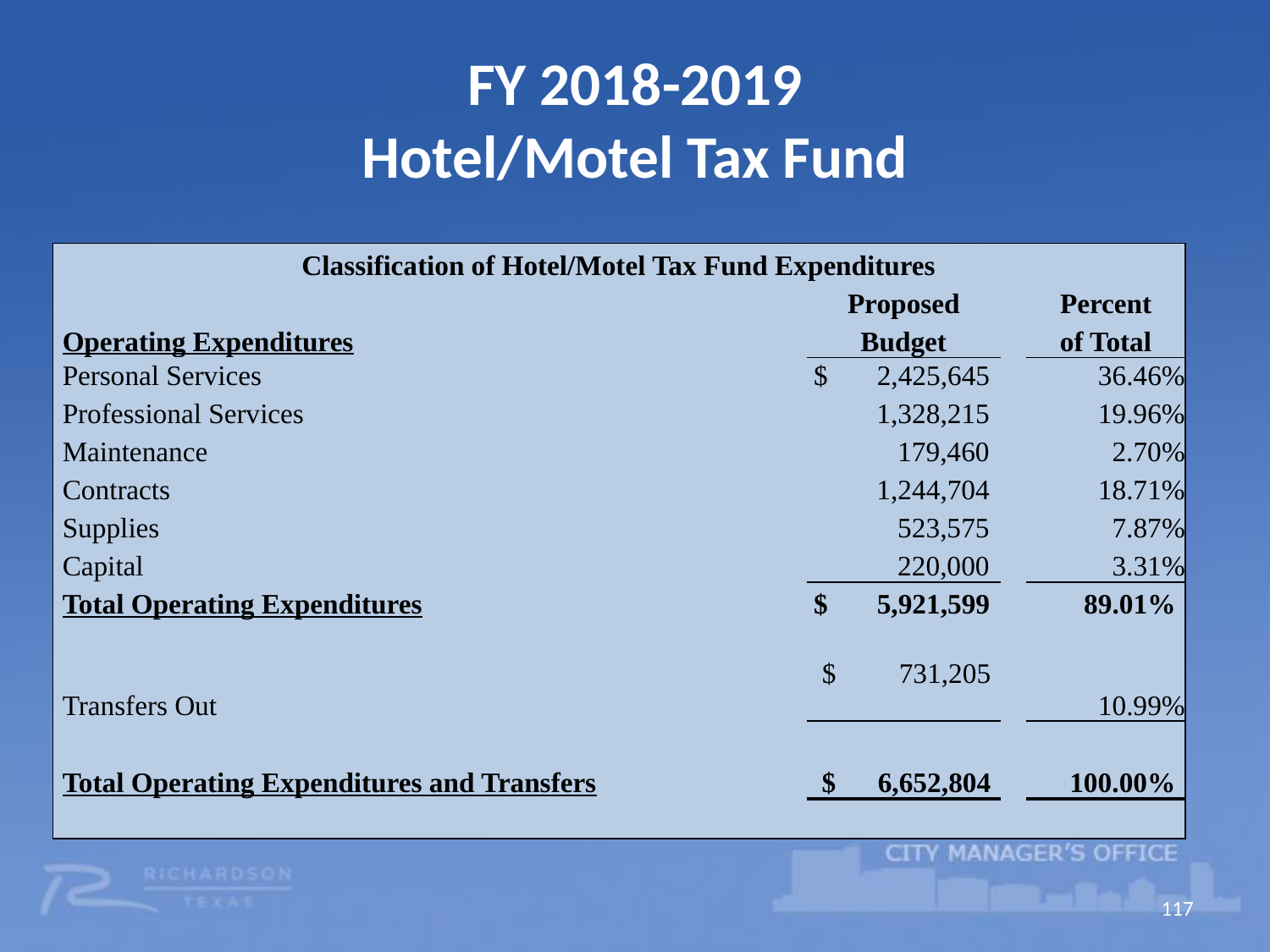

# FY 2018-2019 Hotel/Motel Tax Fund
| Classification of Hotel/Motel Tax Fund Expenditures |  |  |  |  |
| --- | --- | --- | --- | --- |
|  |  | Proposed |  | Percent |
| Operating Expenditures |  | Budget |  | of Total |
| Personal Services |  | $ 2,425,645 |  | 36.46% |
| Professional Services |  | 1,328,215 |  | 19.96% |
| Maintenance |  | 179,460 |  | 2.70% |
| Contracts |  | 1,244,704 |  | 18.71% |
| Supplies |  | 523,575 |  | 7.87% |
| Capital |  | 220,000 |  | 3.31% |
| Total Operating Expenditures |  | $ 5,921,599 |  | 89.01% |
|  |  |  |  |  |
| Transfers Out |  | $ 731,205 |  | 10.99% |
|  |  |  |  |  |
| Total Operating Expenditures and Transfers |  | $ 6,652,804 |  | 100.00% |
|  |  |  |  |  |
117